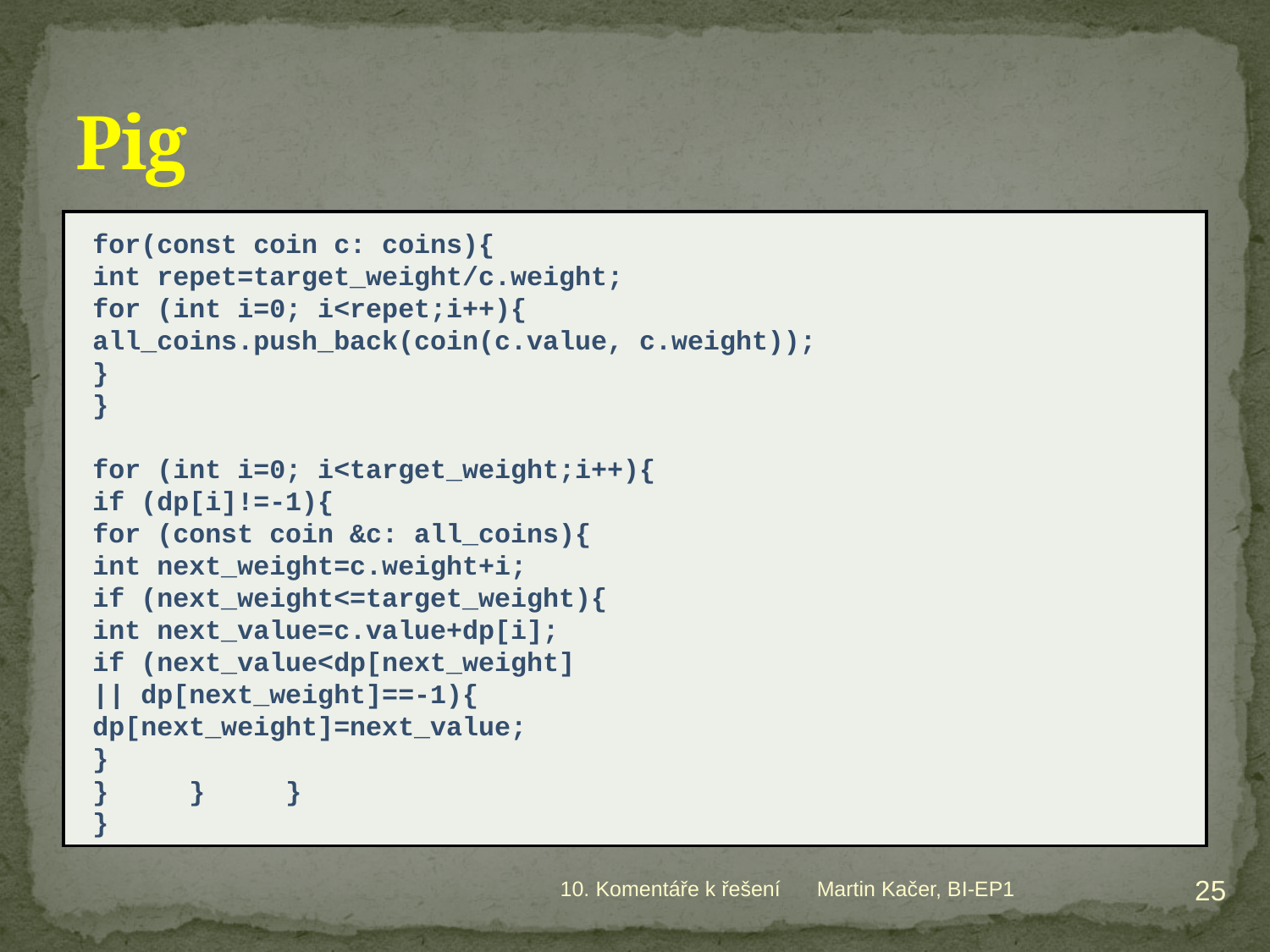

# Pig
for(const coin c: coins){
	int repet=target_weight/c.weight;
	for (int i=0; i<repet;i++){
		all_coins.push_back(coin(c.value, c.weight));
	}
}

for (int i=0; i<target_weight;i++){
	if (dp[i]!=-1){
		for (const coin &c: all_coins){
			int next_weight=c.weight+i;
			if (next_weight<=target_weight){
				int next_value=c.value+dp[i];
				if (next_value<dp[next_weight]
				|| dp[next_weight]==-1){
						dp[next_weight]=next_value;
				}
	}	}	}
}
25
10. Komentáře k řešení
Martin Kačer, BI-EP1